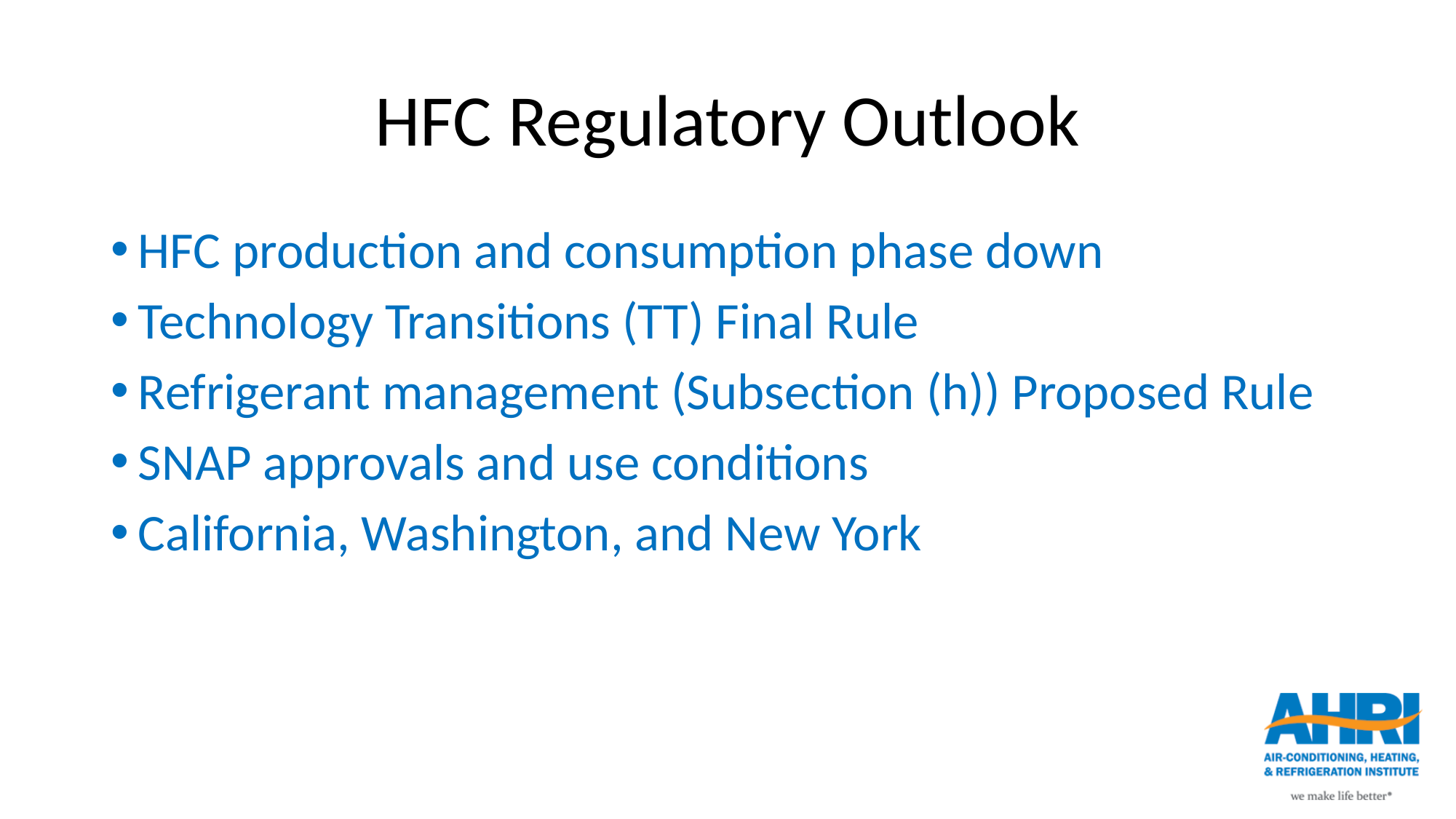

# HFC Regulatory Outlook
HFC production and consumption phase down
Technology Transitions (TT) Final Rule
Refrigerant management (Subsection (h)) Proposed Rule
SNAP approvals and use conditions
California, Washington, and New York